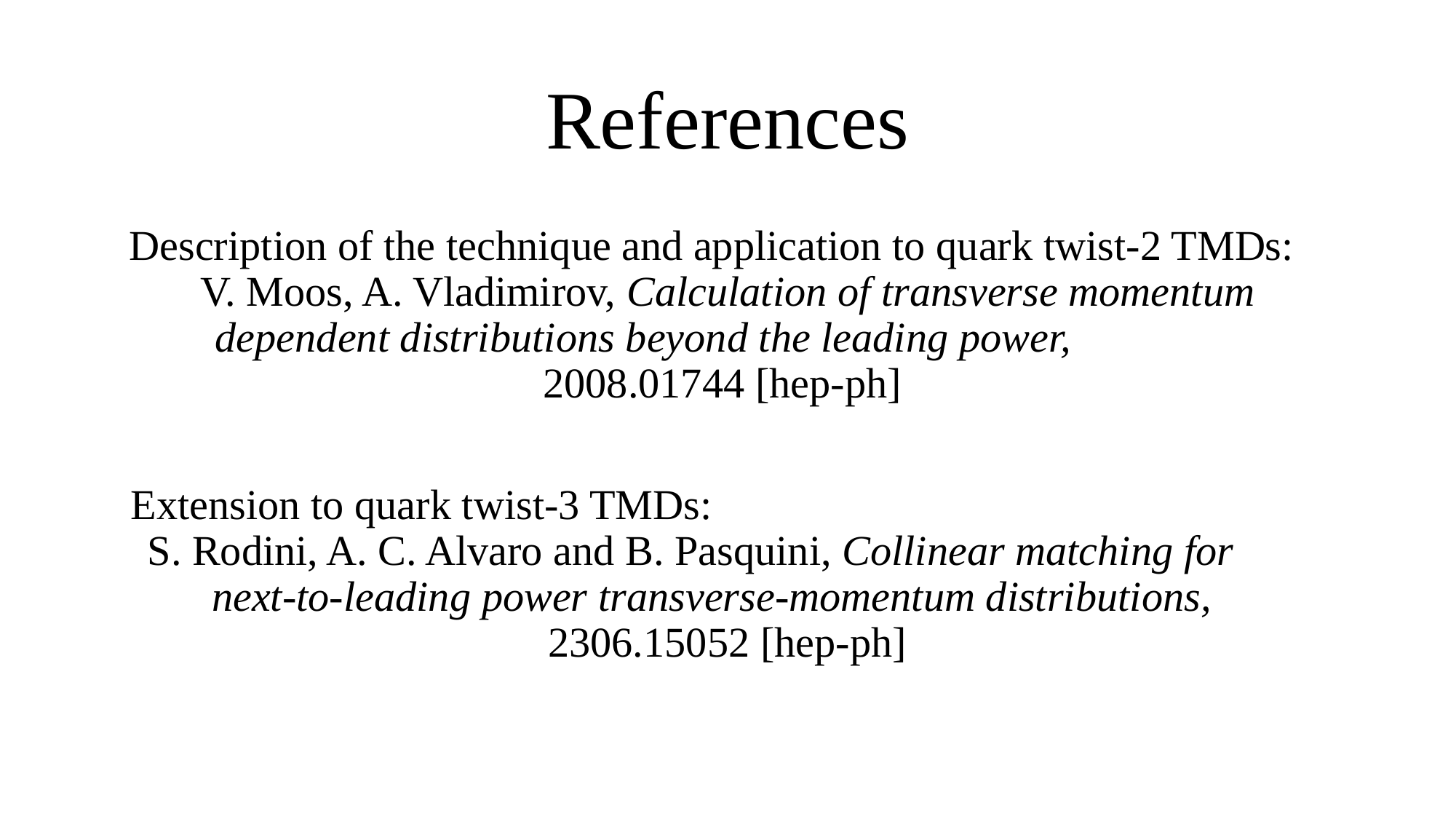

# References
Description of the technique and application to quark twist-2 TMDs:    V. Moos, A. Vladimirov, Calculation of transverse momentum dependent distributions beyond the leading power,                 2008.01744 [hep-ph]

Extension to quark twist-3 TMDs:                                                           S. Rodini, A. C. Alvaro and B. Pasquini, Collinear matching for        next-to-leading power transverse-momentum distributions,    2306.15052 [hep-ph]